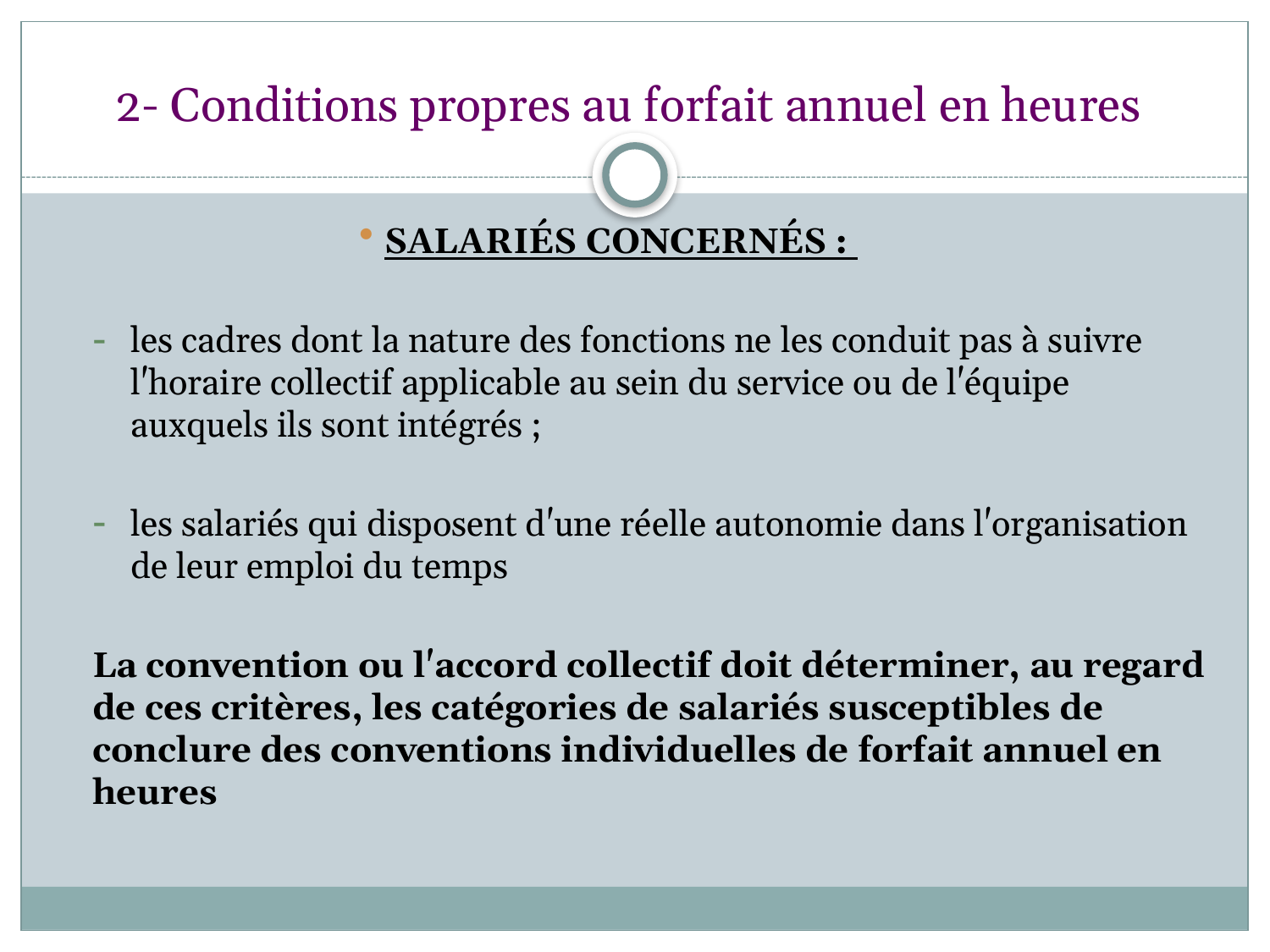

# 2- Conditions propres au forfait annuel en heures
Salariés concernés :

les cadres dont la nature des fonctions ne les conduit pas à suivre l'horaire collectif applicable au sein du service ou de l'équipe auxquels ils sont intégrés ;

les salariés qui disposent d'une réelle autonomie dans l'organisation de leur emploi du temps

	La convention ou l'accord collectif doit déterminer, au regard de ces critères, les catégories de salariés susceptibles de conclure des conventions individuelles de forfait annuel en heures